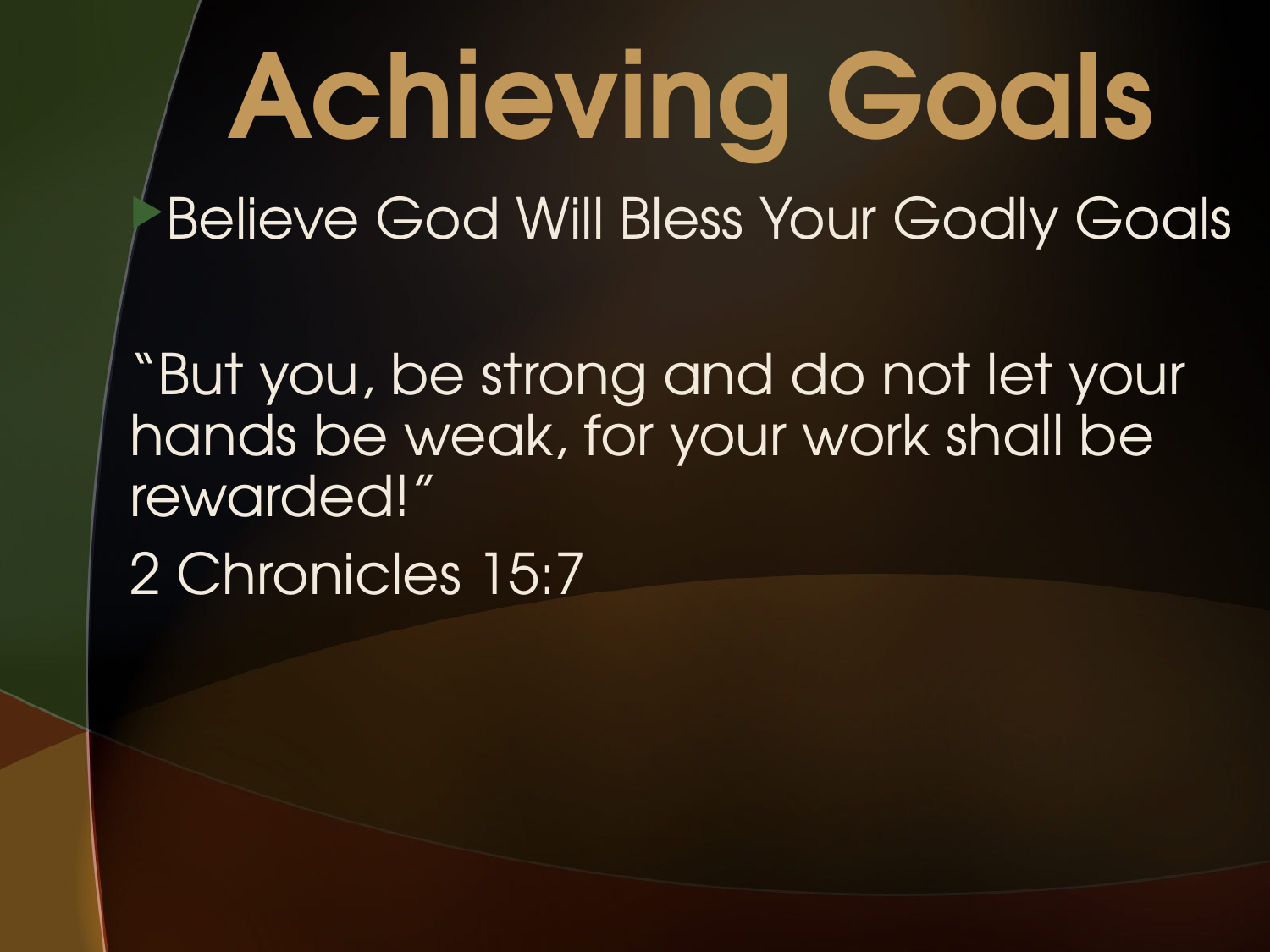

# Achieving Goals
Believe God Will Bless Your Godly Goals

“But you, be strong and do not let your hands be weak, for your work shall be rewarded!”
2 Chronicles 15:7